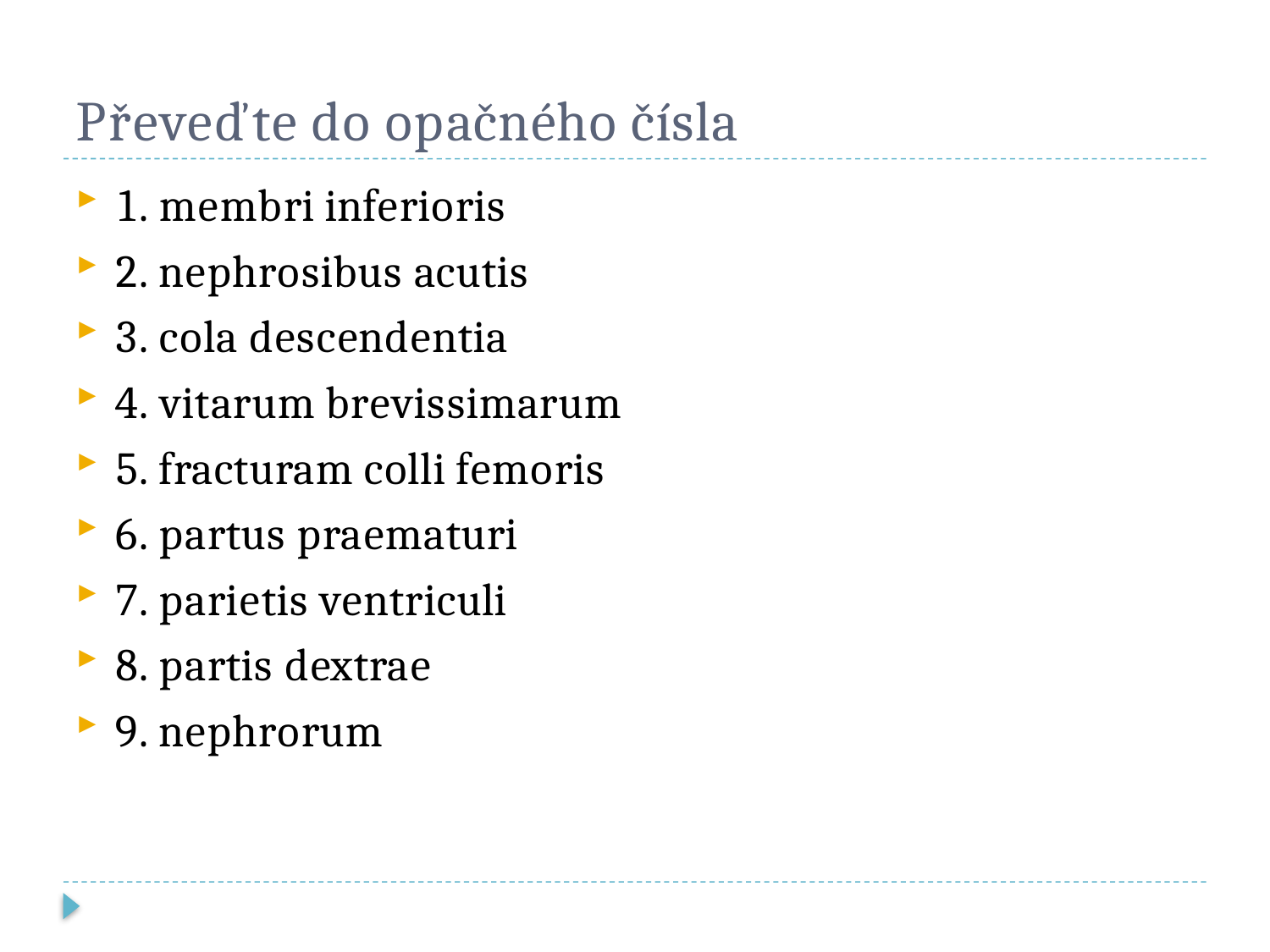

# Převeďte do opačného čísla
1. membri inferioris
2. nephrosibus acutis
3. cola descendentia
4. vitarum brevissimarum
5. fracturam colli femoris
6. partus praematuri
7. parietis ventriculi
8. partis dextrae
9. nephrorum